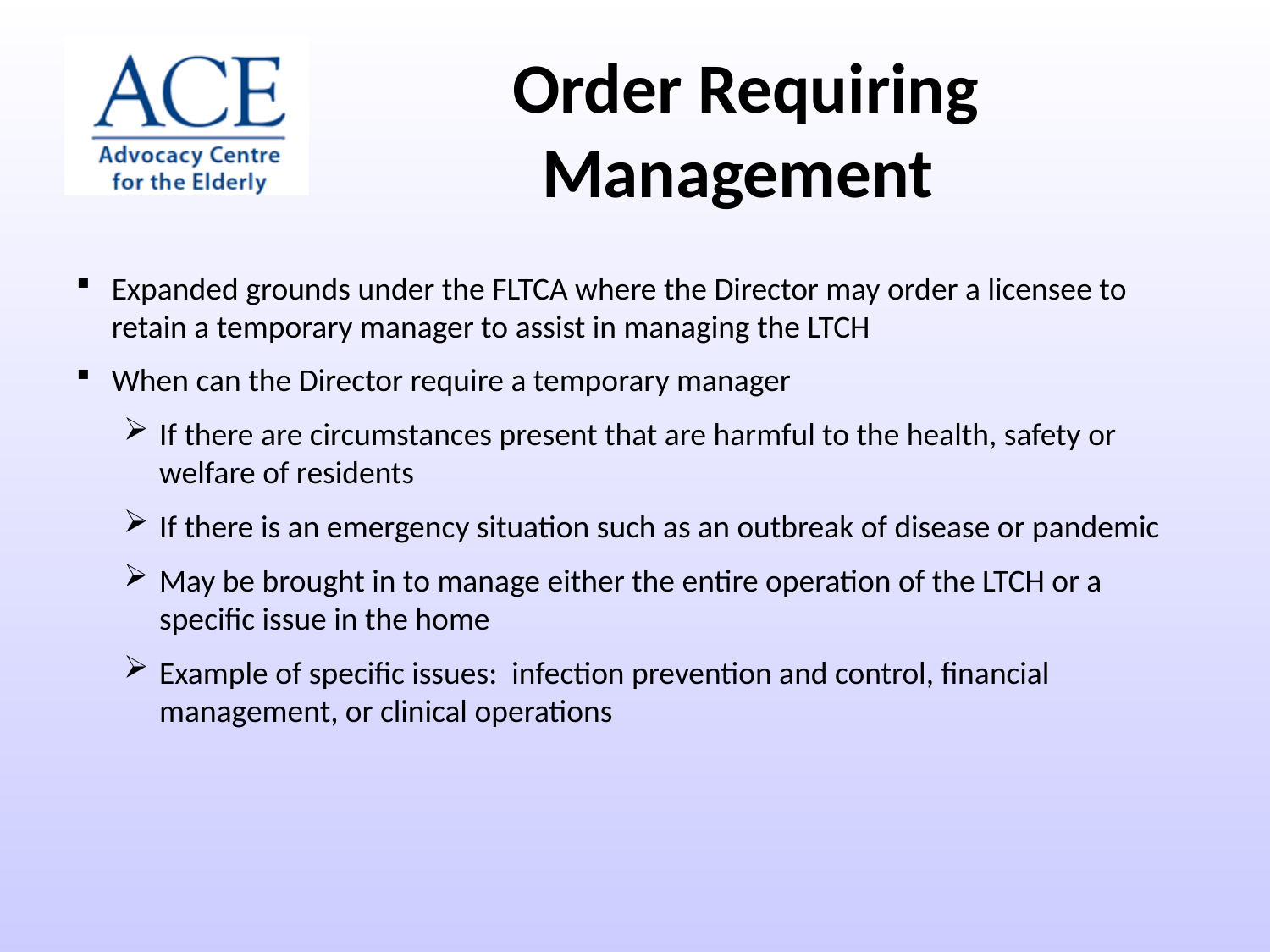

Order Requiring Management
Expanded grounds under the FLTCA where the Director may order a licensee to retain a temporary manager to assist in managing the LTCH
When can the Director require a temporary manager
If there are circumstances present that are harmful to the health, safety or welfare of residents
If there is an emergency situation such as an outbreak of disease or pandemic
May be brought in to manage either the entire operation of the LTCH or a specific issue in the home
Example of specific issues:  infection prevention and control, financial management, or clinical operations